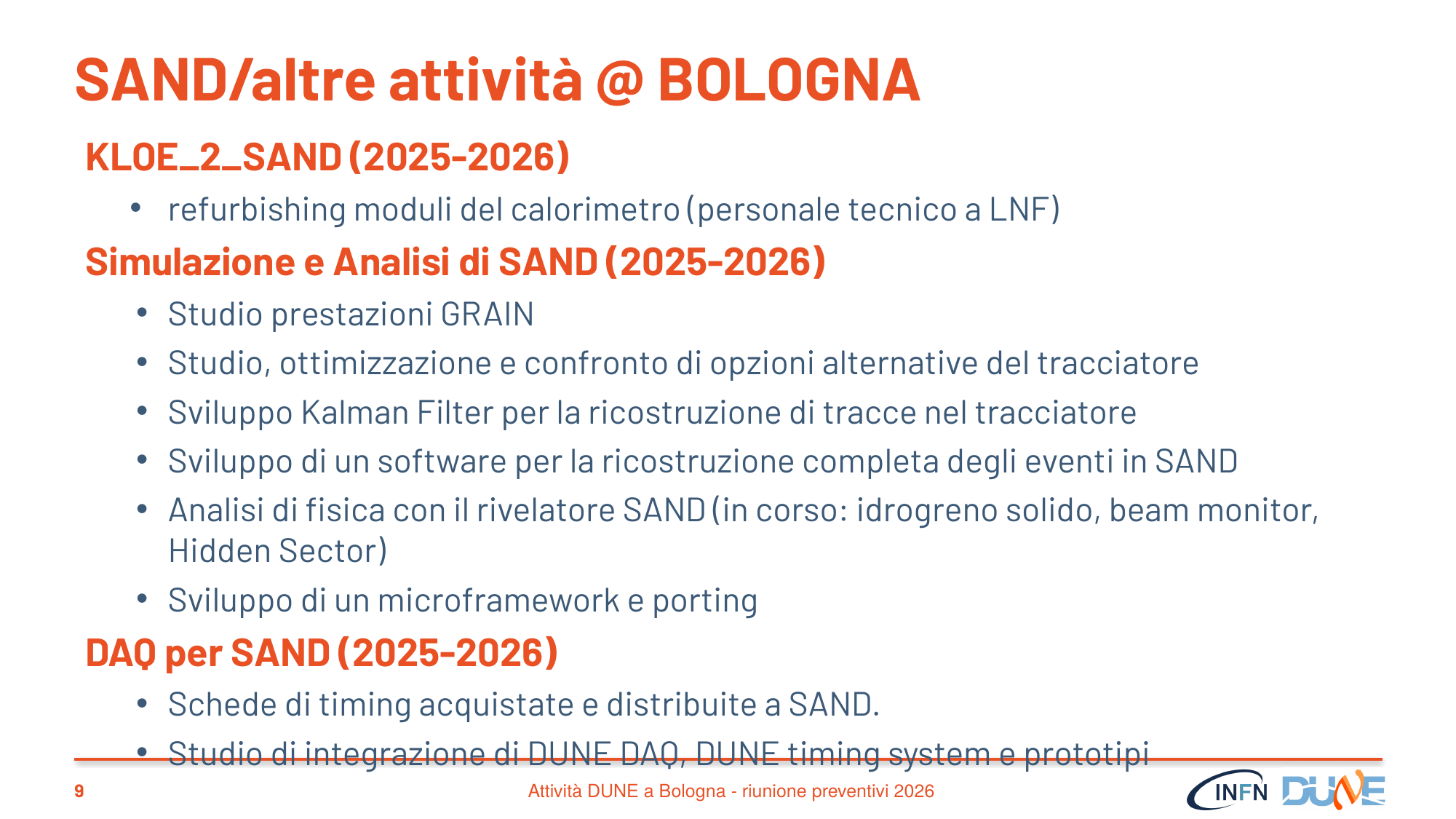

# SAND/altre attività @ BOLOGNA
KLOE_2_SAND (2025-2026)
refurbishing moduli del calorimetro (personale tecnico a LNF)
Simulazione e Analisi di SAND (2025-2026)
Studio prestazioni GRAIN
Studio, ottimizzazione e confronto di opzioni alternative del tracciatore
Sviluppo Kalman Filter per la ricostruzione di tracce nel tracciatore
Sviluppo di un software per la ricostruzione completa degli eventi in SAND
Analisi di fisica con il rivelatore SAND (in corso: idrogreno solido, beam monitor, Hidden Sector)
Sviluppo di un microframework e porting
DAQ per SAND (2025-2026)
Schede di timing acquistate e distribuite a SAND.
Studio di integrazione di DUNE DAQ, DUNE timing system e prototipi

9
Attività DUNE a Bologna - riunione preventivi 2026